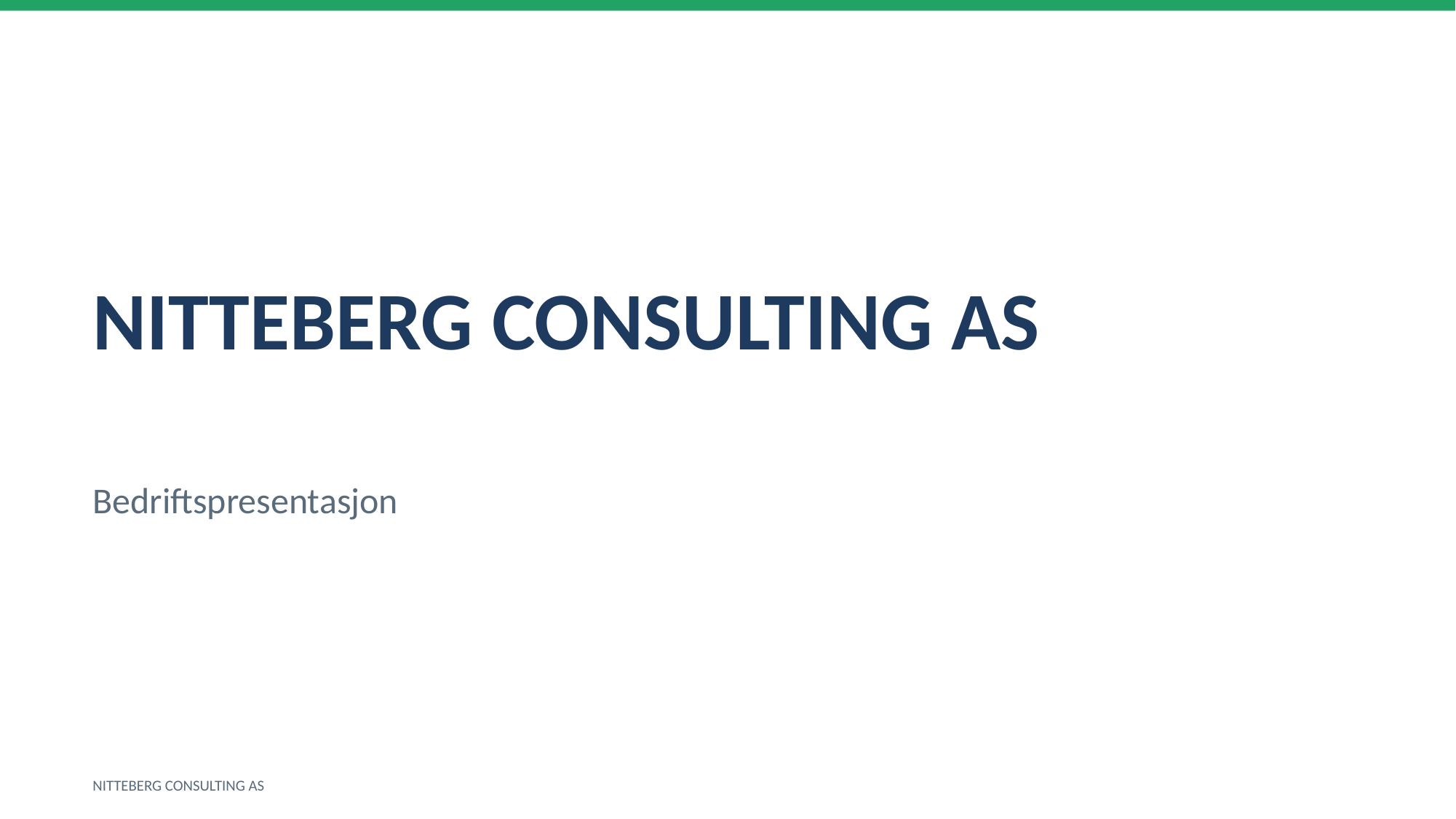

NITTEBERG CONSULTING AS
Bedriftspresentasjon
NITTEBERG CONSULTING AS